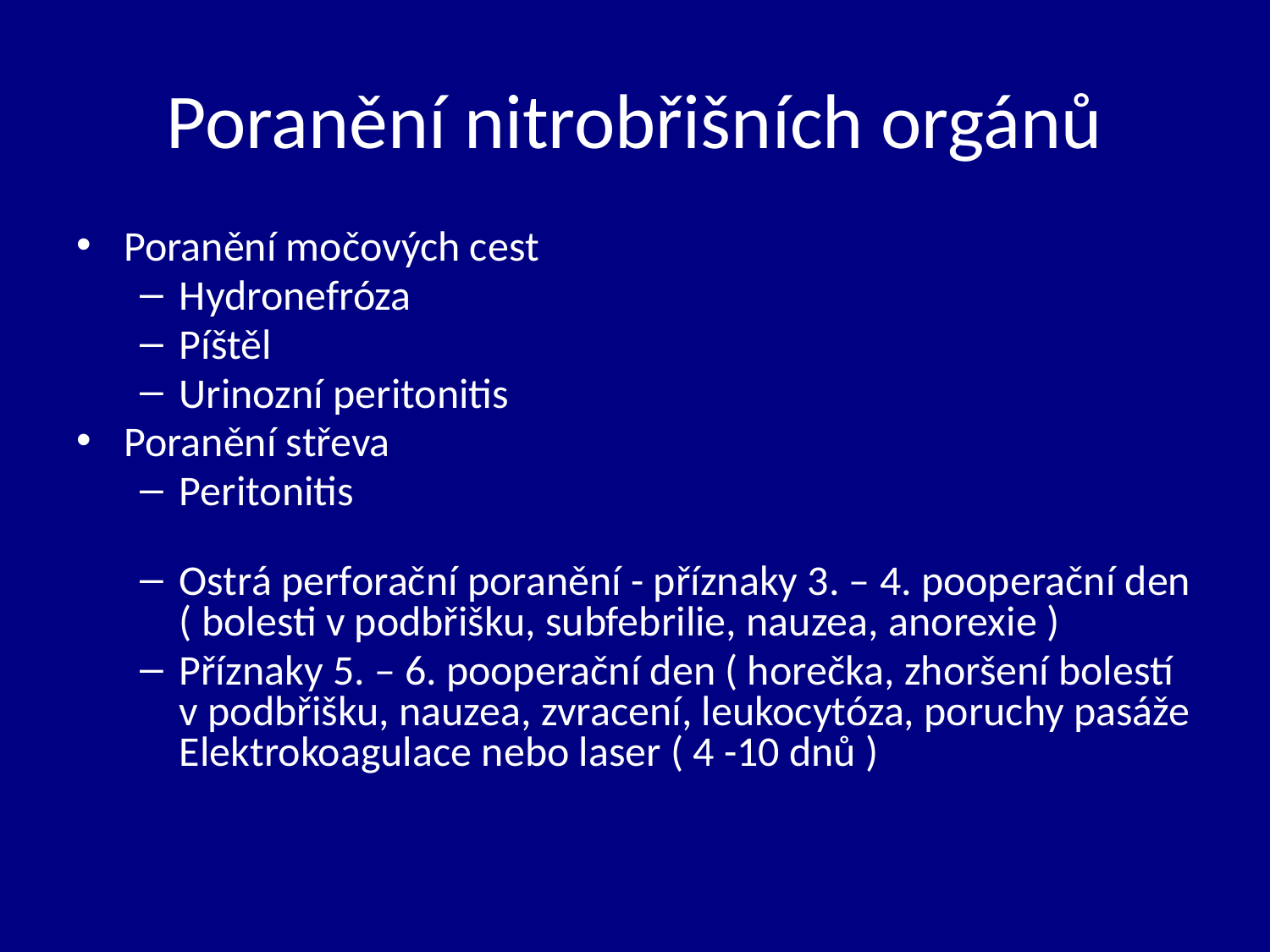

# Poranění nitrobřišních orgánů
Poranění močových cest
Hydronefróza
Píštěl
Urinozní peritonitis
Poranění střeva
Peritonitis
Ostrá perforační poranění - příznaky 3. – 4. pooperační den ( bolesti v podbřišku, subfebrilie, nauzea, anorexie )
Příznaky 5. – 6. pooperační den ( horečka, zhoršení bolestí v podbřišku, nauzea, zvracení, leukocytóza, poruchy pasáže Elektrokoagulace nebo laser ( 4 -10 dnů )